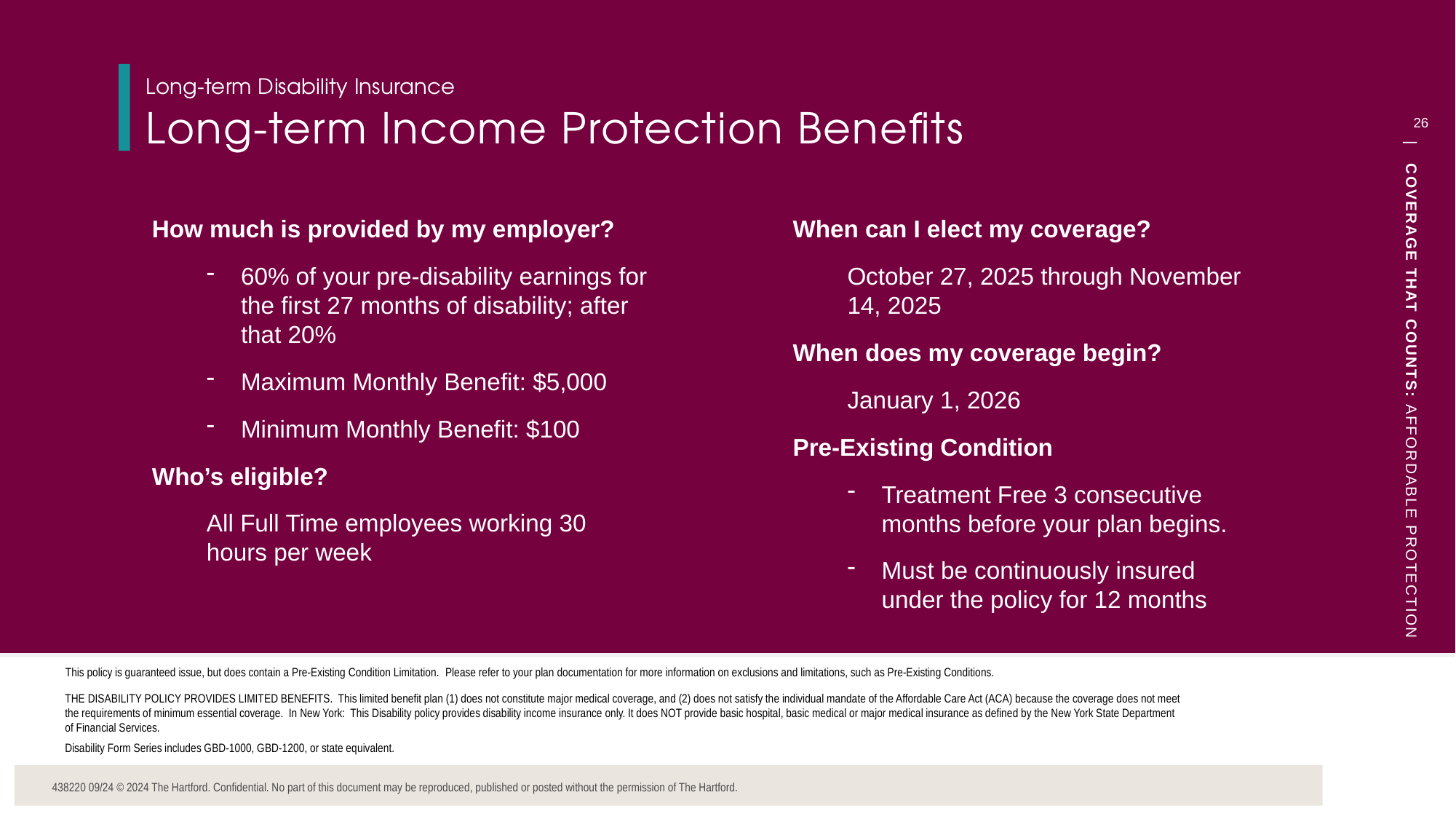

Long-term Disability Insurance
Long-term Income Protection Benefits

26
How much is provided by my employer?
60% of your pre-disability earnings for the first 27 months of disability; after that 20%
Maximum Monthly Benefit: $5,000
Minimum Monthly Benefit: $100
Who’s eligible?
All Full Time employees working 30 hours per week

When can I elect my coverage?
October 27, 2025 through November 14, 2025
When does my coverage begin?
January 1, 2026
Pre-Existing Condition
Treatment Free 3 consecutive months before your plan begins.
Must be continuously insured under the policy for 12 months

This policy is guaranteed issue, but does contain a Pre-Existing Condition Limitation.  Please refer to your plan documentation for more information on exclusions and limitations, such as Pre-Existing Conditions.
THE DISABILITY POLICY PROVIDES LIMITED BENEFITS.  This limited benefit plan (1) does not constitute major medical coverage, and (2) does not satisfy the individual mandate of the Affordable Care Act (ACA) because the coverage does not meet the requirements of minimum essential coverage.  In New York:  This Disability policy provides disability income insurance only. It does NOT provide basic hospital, basic medical or major medical insurance as defined by the New York State Department of Financial Services.
Disability Form Series includes GBD-1000, GBD-1200, or state equivalent.
438220 09/24 © 2024 The Hartford. Confidential. No part of this document may be reproduced, published or posted without the permission of The Hartford.